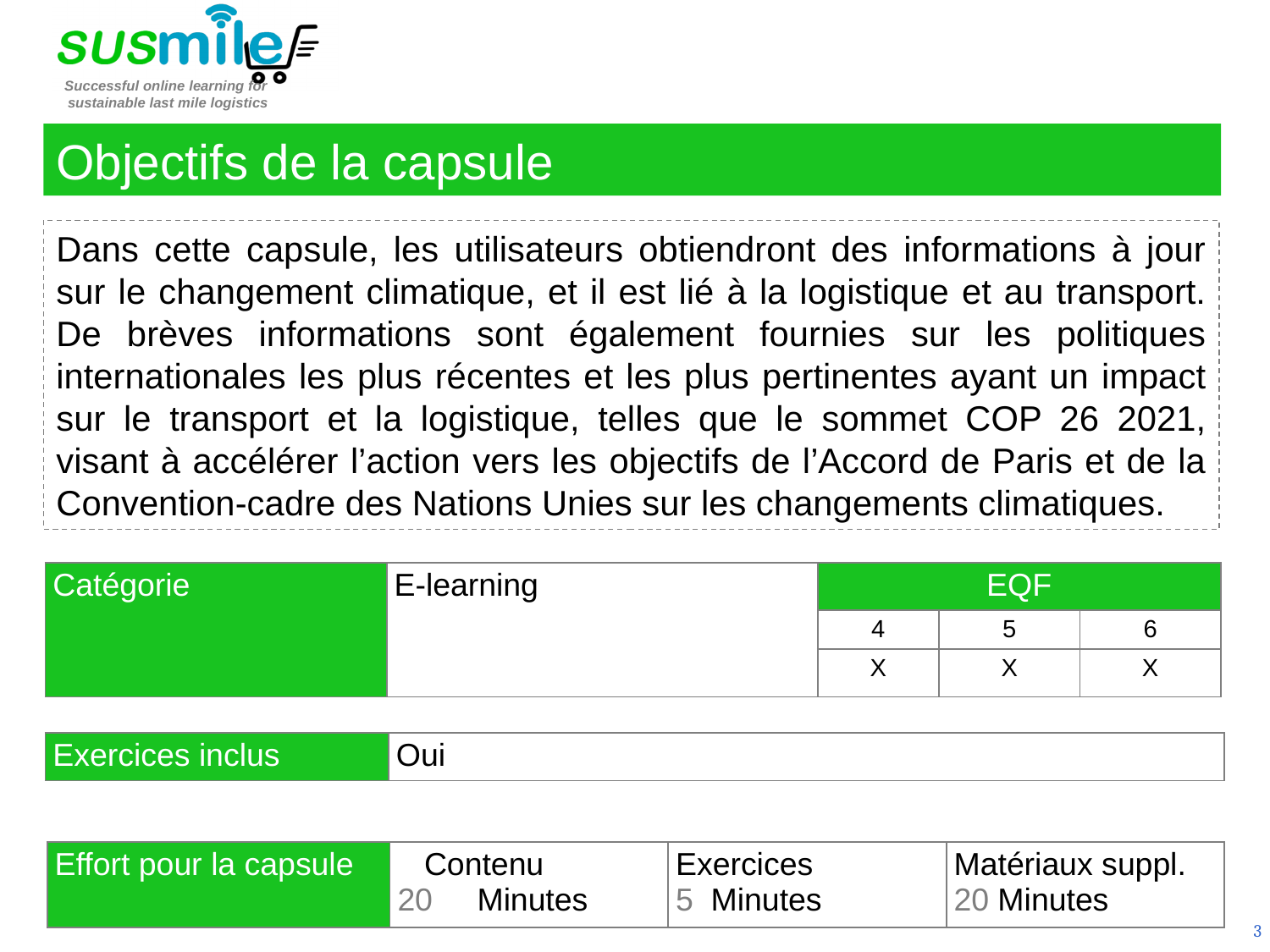

Objectifs de la capsule
Dans cette capsule, les utilisateurs obtiendront des informations à jour sur le changement climatique, et il est lié à la logistique et au transport. De brèves informations sont également fournies sur les politiques internationales les plus récentes et les plus pertinentes ayant un impact sur le transport et la logistique, telles que le sommet COP 26 2021, visant à accélérer l’action vers les objectifs de l’Accord de Paris et de la Convention-cadre des Nations Unies sur les changements climatiques.
| Catégorie | E-learning | EQF |  |  |
| --- | --- | --- | --- | --- |
|  |  | 4 | 5 | 6 |
|  |  | X | X | X |
| Exercices inclus | Oui |
| --- | --- |
| Effort pour la capsule | Contenu 20     Minutes | Exercices 5 Minutes | Matériaux suppl. 20 Minutes |
| --- | --- | --- | --- |
3